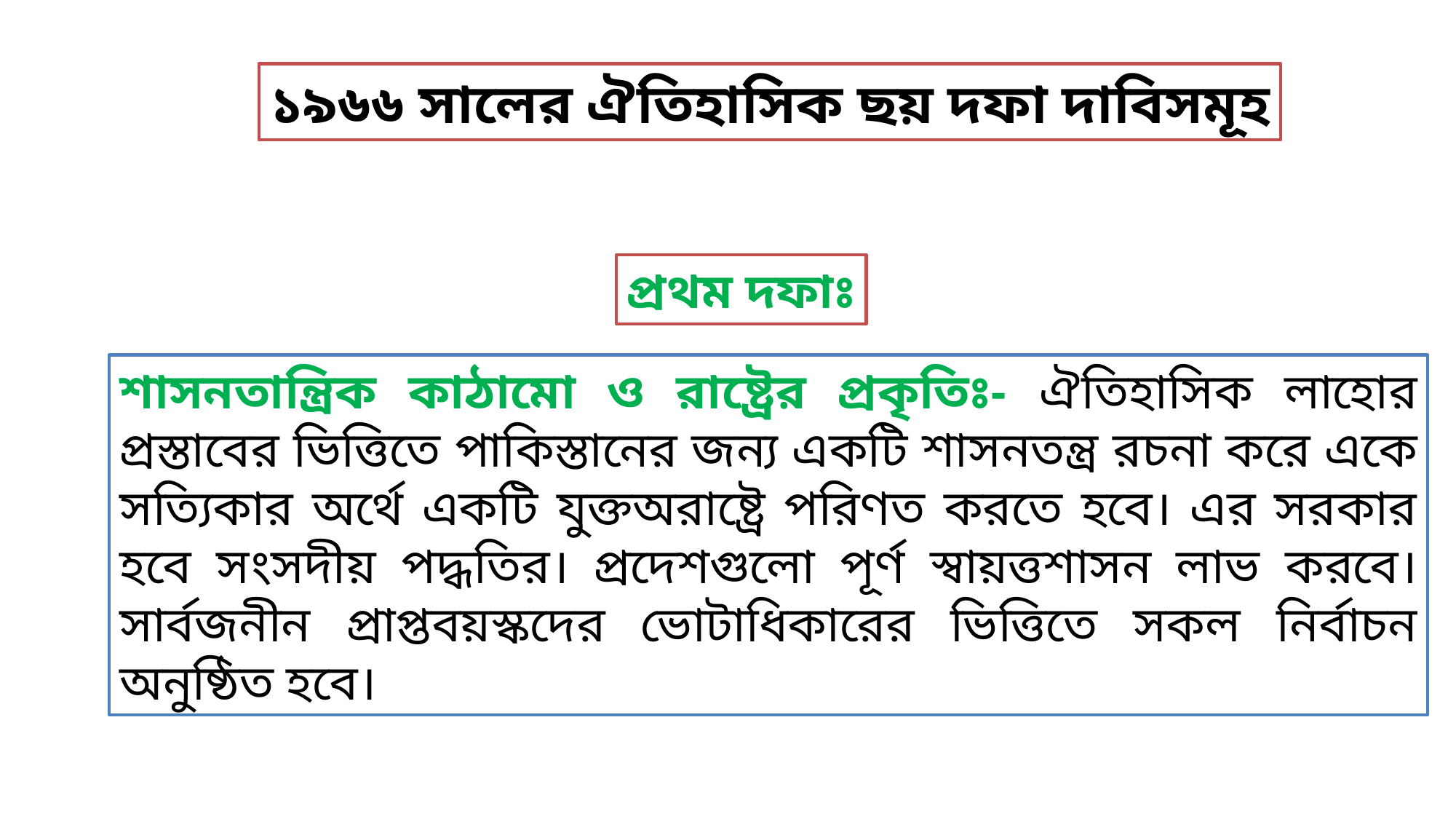

১৯৬৬ সালের ঐতিহাসিক ছয় দফা দাবিসমূহ
প্রথম দফাঃ
শাসনতান্ত্রিক কাঠামো ও রাষ্ট্রের প্রকৃতিঃ- ঐতিহাসিক লাহোর প্রস্তাবের ভিত্তিতে পাকিস্তানের জন্য একটি শাসনতন্ত্র রচনা করে একে সত্যিকার অর্থে একটি যুক্তঅরাষ্ট্রে পরিণত করতে হবে। এর সরকার হবে সংসদীয় পদ্ধতির। প্রদেশগুলো পূর্ণ স্বায়ত্তশাসন লাভ করবে। সার্বজনীন প্রাপ্তবয়স্কদের ভোটাধিকারের ভিত্তিতে সকল নির্বাচন অনুষ্ঠিত হবে।